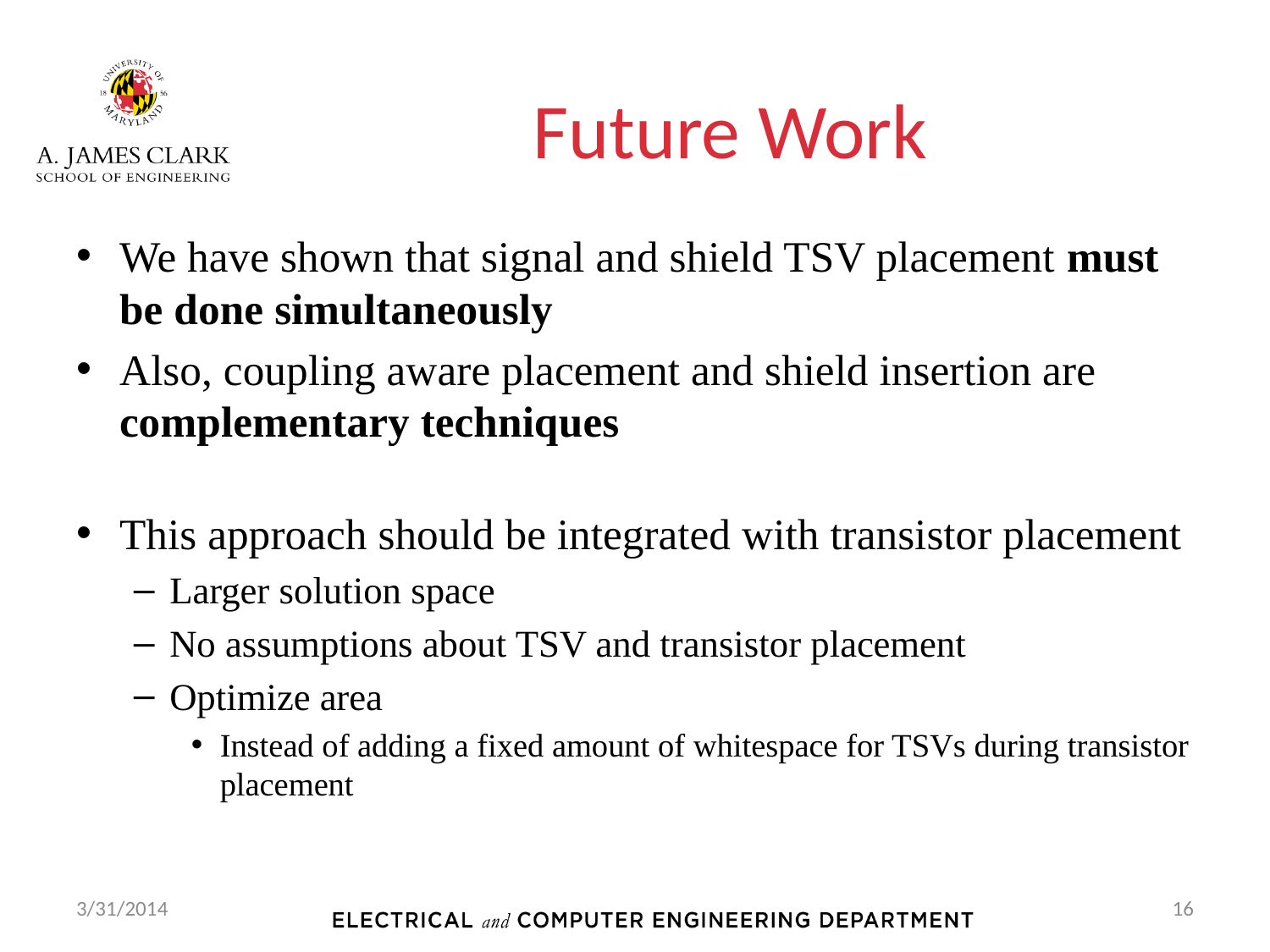

# Future Work
We have shown that signal and shield TSV placement must be done simultaneously
Also, coupling aware placement and shield insertion are complementary techniques

This approach should be integrated with transistor placement
Larger solution space
No assumptions about TSV and transistor placement
Optimize area
Instead of adding a fixed amount of whitespace for TSVs during transistor placement
3/31/2014
16